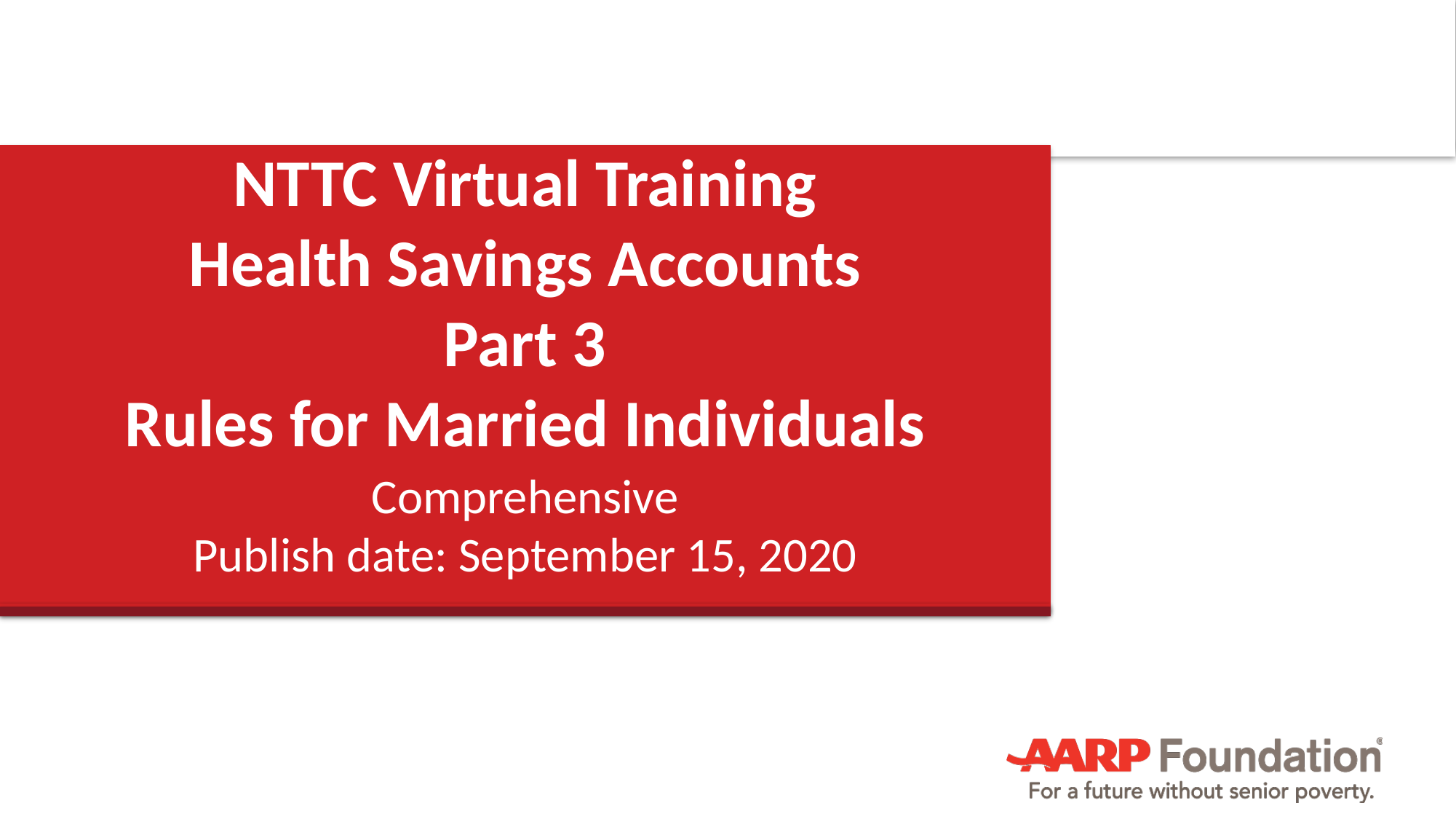

# NTTC Virtual Training Health Savings Accounts Part 3 Rules for Married Individuals
Comprehensive
Publish date: September 15, 2020